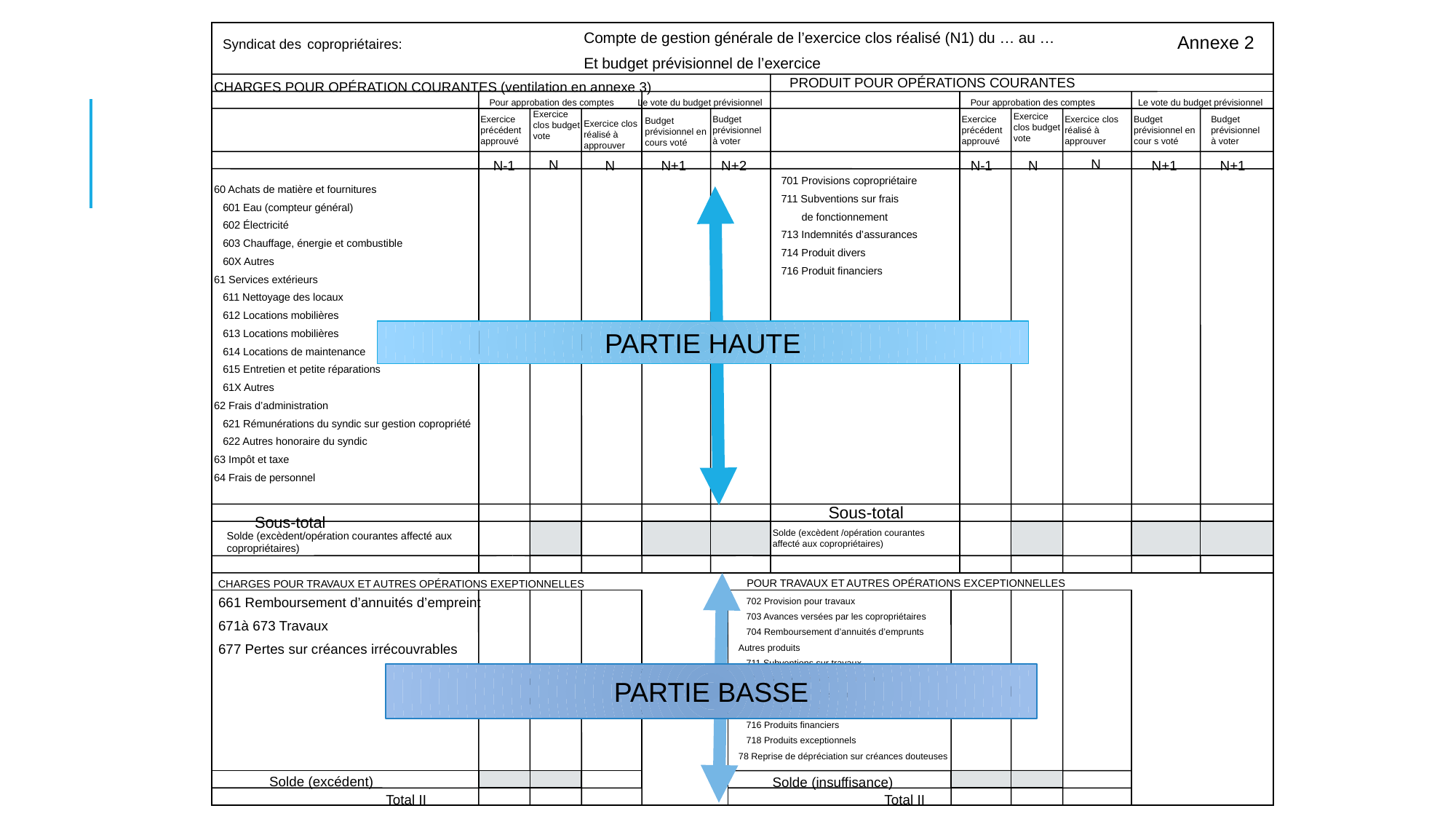

Annexe 2
Syndicat des copropriétaires:
Compte de gestion générale de l’exercice clos réalisé (N1) du … au …
Et budget prévisionnel de l’exercice
PRODUIT POUR OPÉRATIONS COURANTES
CHARGES POUR OPÉRATION COURANTES (ventilation en annexe 3)

Pour approbation des comptes
 Le vote du budget prévisionnel

Le vote du budget prévisionnel

Pour approbation des comptes

Exercice clos budget vote
Exercice clos budget vote

Exercice précédent approuvé
Budget prévisionnel à voter
Exercice précédent approuvé
Exercice clos réalisé à approuver
Budget  prévisionnel en cour s voté
Budget prévisionnel à voter

Budget  prévisionnel en cours voté
Exercice clos réalisé à approuver

N
N

N-1
N
N+1
N+2
N-1

N

N+1
N+1

701 Provisions copropriétaire
711 Subventions sur frais
       de fonctionnement
713 Indemnités d’assurances
714 Produit divers
716 Produit financiers
60 Achats de matière et fournitures
   601 Eau (compteur général)
   602 Électricité
   603 Chauffage, énergie et combustible
   60X Autres
61 Services extérieurs
   611 Nettoyage des locaux
   612 Locations mobilières
   613 Locations mobilières
   614 Locations de maintenance
   615 Entretien et petite réparations
   61X Autres
62 Frais d’administration
   621 Rémunérations du syndic sur gestion copropriété
   622 Autres honoraire du syndic
63 Impôt et taxe
64 Frais de personnel
PARTIE HAUTE
                              Sous-total
Sous-total

Solde (excèdent /opération courantes  affecté aux copropriétaires)
Solde (excèdent/opération courantes affecté aux copropriétaires)

POUR TRAVAUX ET AUTRES OPÉRATIONS EXCEPTIONNELLES
CHARGES POUR TRAVAUX ET AUTRES OPÉRATIONS EXEPTIONNELLES

661 Remboursement d’annuités d’empreint
671à 673 Travaux
677 Pertes sur créances irrécouvrables

   702 Provision pour travaux
   703 Avances versées par les copropriétaires
   704 Remboursement d’annuités d’emprunts
Autres produits
   711 Subventions sur travaux
   712 Emprunt à utiliser sur travaux
   713 Indemnités d’assurances
   714 Produits divers
   716 Produits financiers
   718 Produits exceptionnels
78 Reprise de dépréciation sur créances douteuses

PARTIE BASSE
Solde (excédent)
Solde (insuffisance)

Total II
Total II